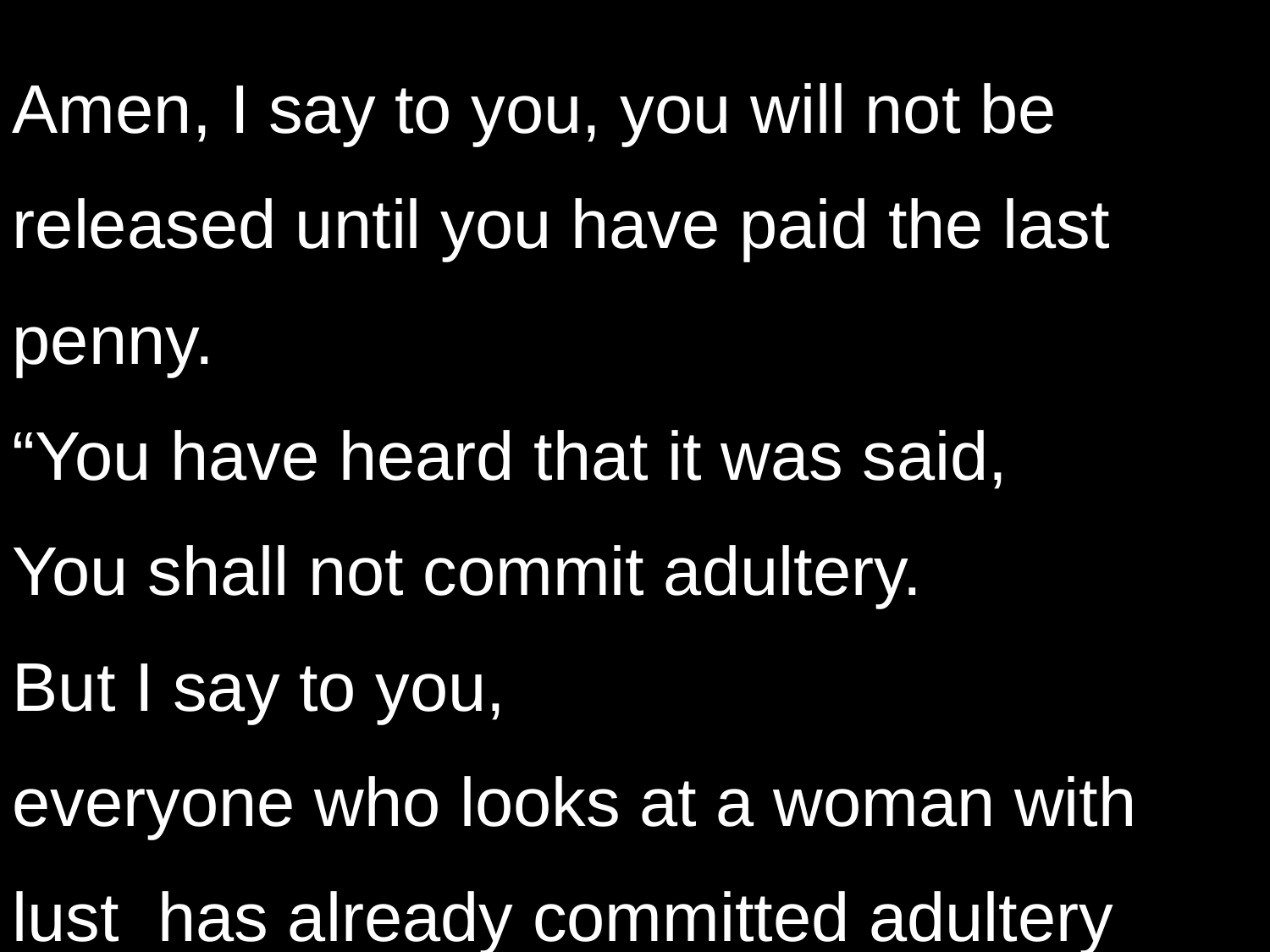

Amen, I say to you, you will not be released until you have paid the last penny.
“You have heard that it was said,
You shall not commit adultery.
But I say to you,
everyone who looks at a woman with lust  has already committed adultery